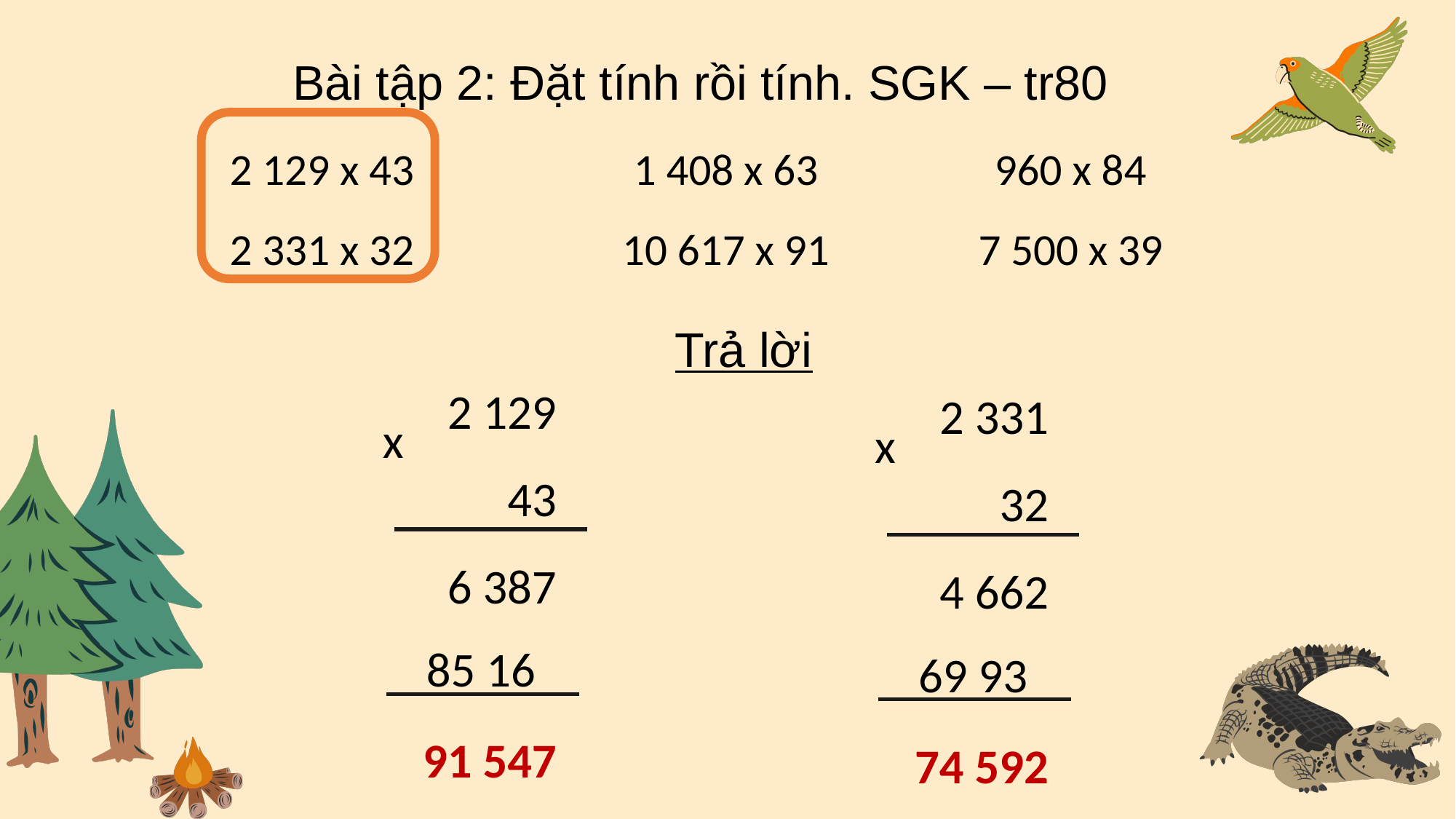

Bài tập 2: Đặt tính rồi tính. SGK – tr80

2 129 x 43
2 331 x 32
1 408 x 63
10 617 x 91
960 x 84
7 500 x 39

Trả lời
2 129
43
6 387

91 547
2 331
32
4 662

74 592
x
x

85 16
69 93